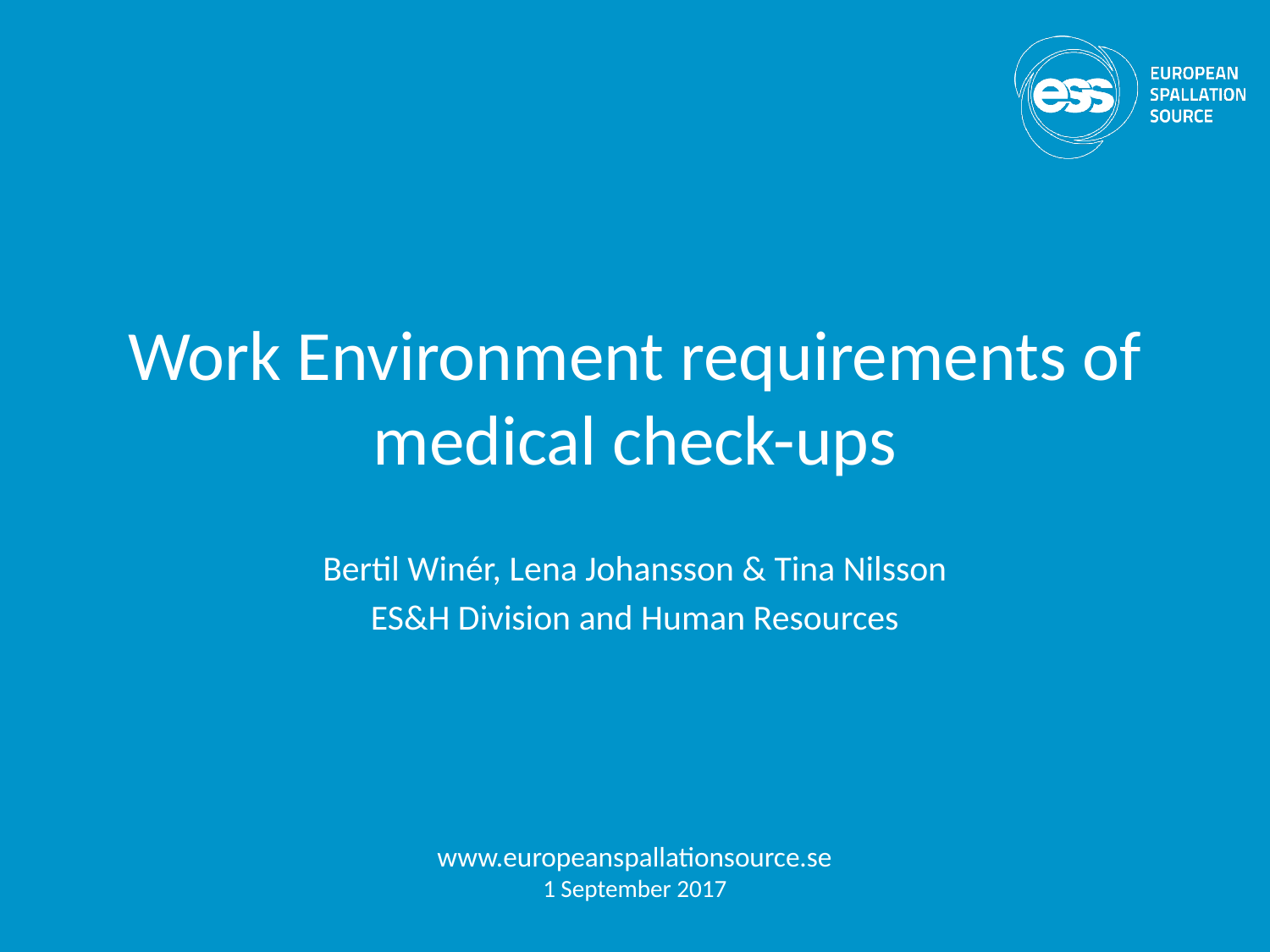

# Work Environment requirements of medical check-ups
Bertil Winér, Lena Johansson & Tina Nilsson
ES&H Division and Human Resources
www.europeanspallationsource.se
1 September 2017